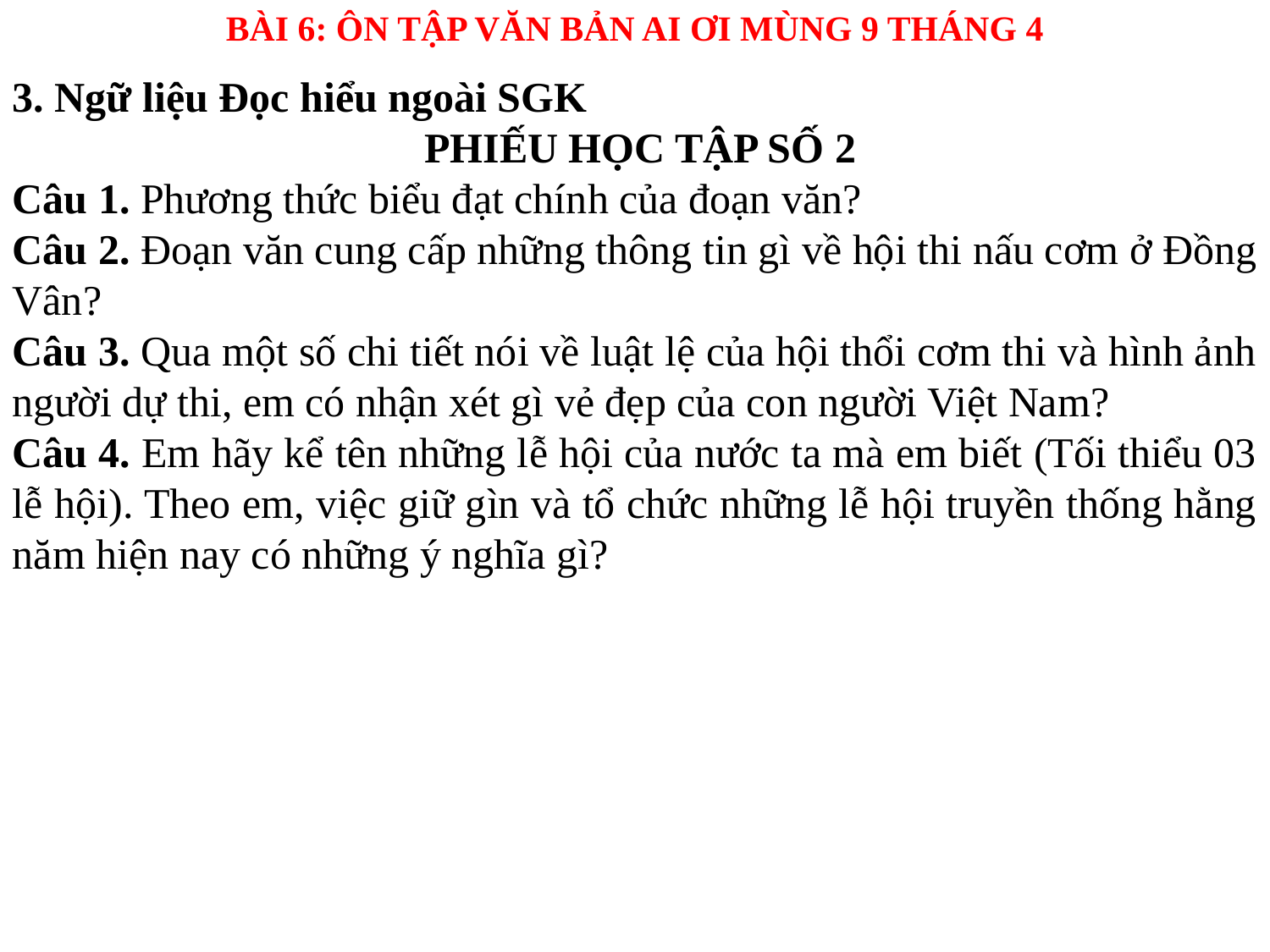

BÀI 6: ÔN TẬP VĂN BẢN AI ƠI MÙNG 9 THÁNG 4

3. Ngữ liệu Đọc hiểu ngoài SGK
 PHIẾU HỌC TẬP SỐ 2
Câu 1. Phương thức biểu đạt chính của đoạn văn?
Câu 2. Đoạn văn cung cấp những thông tin gì về hội thi nấu cơm ở Đồng Vân?
Câu 3. Qua một số chi tiết nói về luật lệ của hội thổi cơm thi và hình ảnh người dự thi, em có nhận xét gì vẻ đẹp của con người Việt Nam?
Câu 4. Em hãy kể tên những lễ hội của nước ta mà em biết (Tối thiểu 03 lễ hội). Theo em, việc giữ gìn và tổ chức những lễ hội truyền thống hằng năm hiện nay có những ý nghĩa gì?